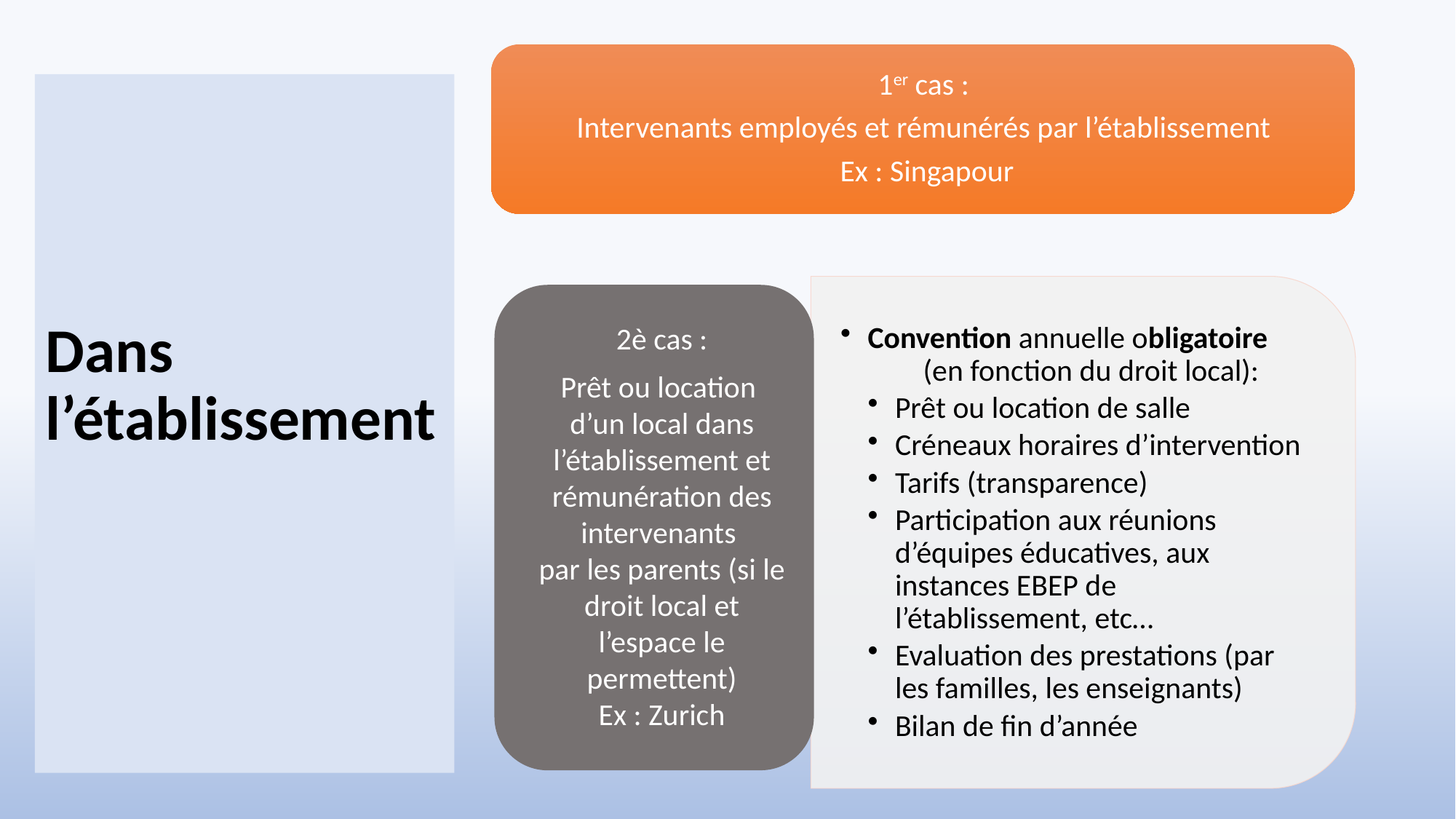

1er cas :
Intervenants employés et rémunérés par l’établissement
Ex : Singapour

Convention annuelle obligatoire             (en fonction du droit local):
Prêt ou location de salle
Créneaux horaires d’intervention
Tarifs (transparence)
Participation aux réunions d’équipes éducatives, aux instances EBEP de l’établissement, etc…
Evaluation des prestations (par les familles, les enseignants)
Bilan de fin d’année
2è cas :
Prêt ou location
d’un local dans l’établissement et rémunération des intervenants
par les parents (si le droit local et l’espace le permettent)
Ex : Zurich
# Dans l’établissement